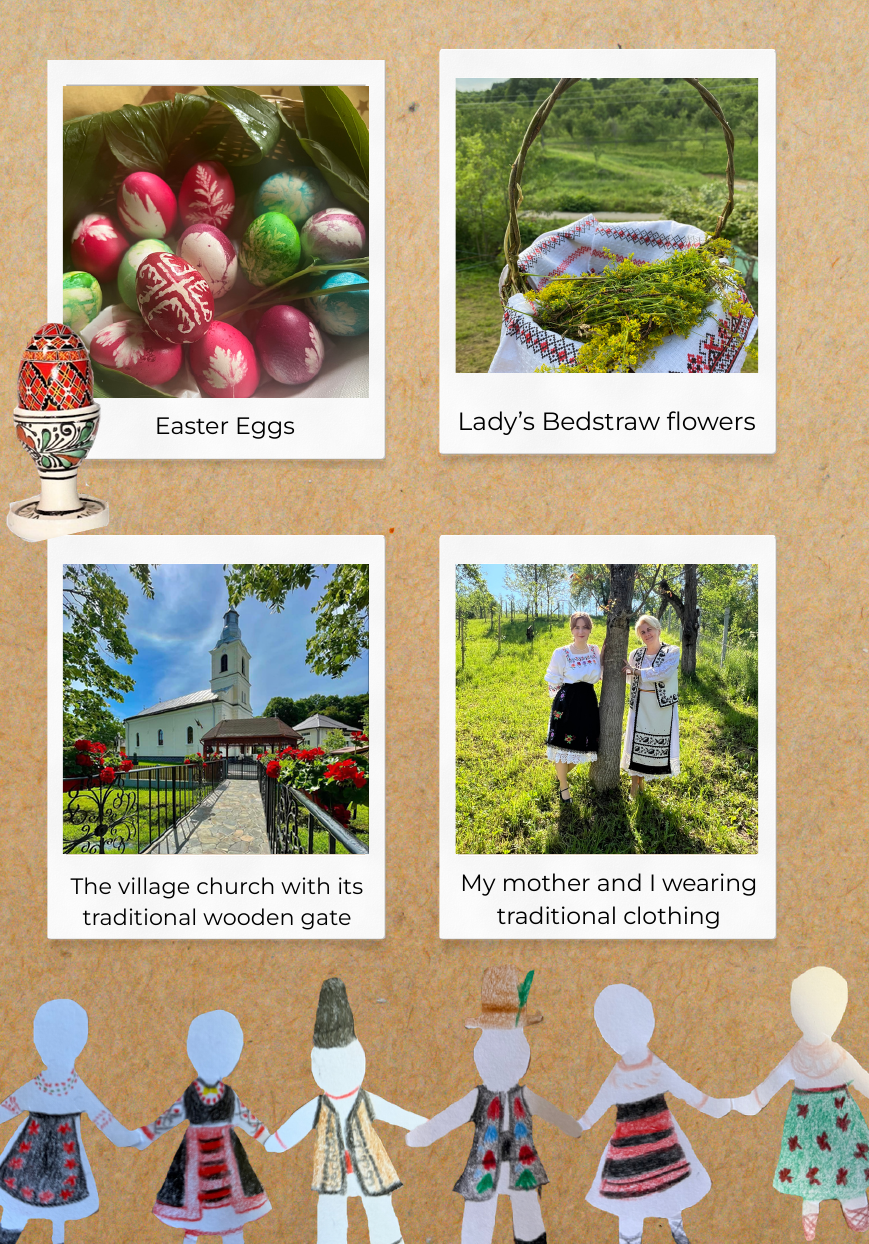

Romanian cultural artefacts

Lady’s Bedstraw flowers
Easter Eggs

My mother and I wearing traditional clothing
The village church with its traditional wooden gate